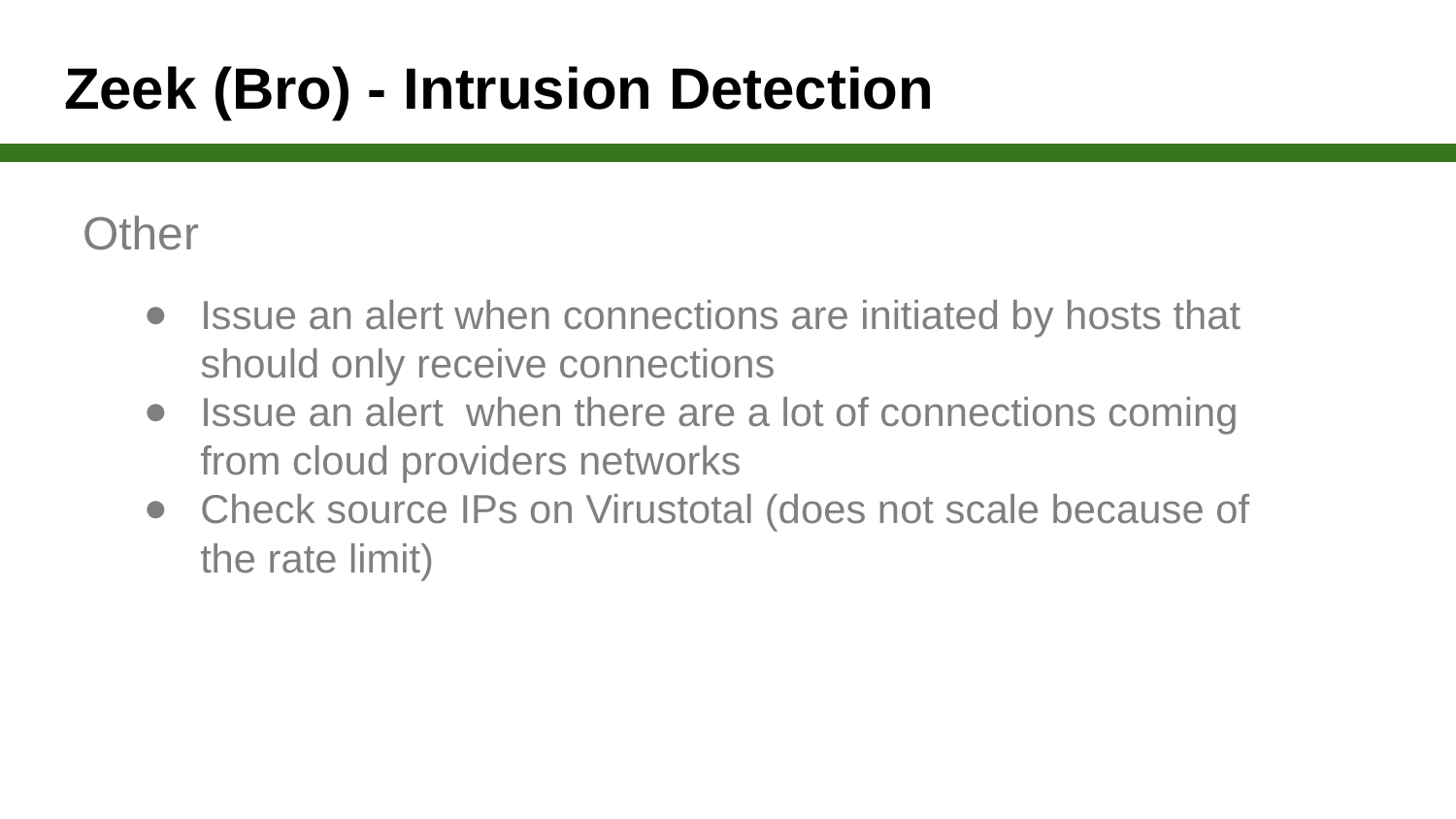

# Zeek (Bro) - Intrusion Detection

Other
Issue an alert when connections are initiated by hosts that should only receive connections
Issue an alert  when there are a lot of connections coming from cloud providers networks
Check source IPs on Virustotal (does not scale because of the rate limit)